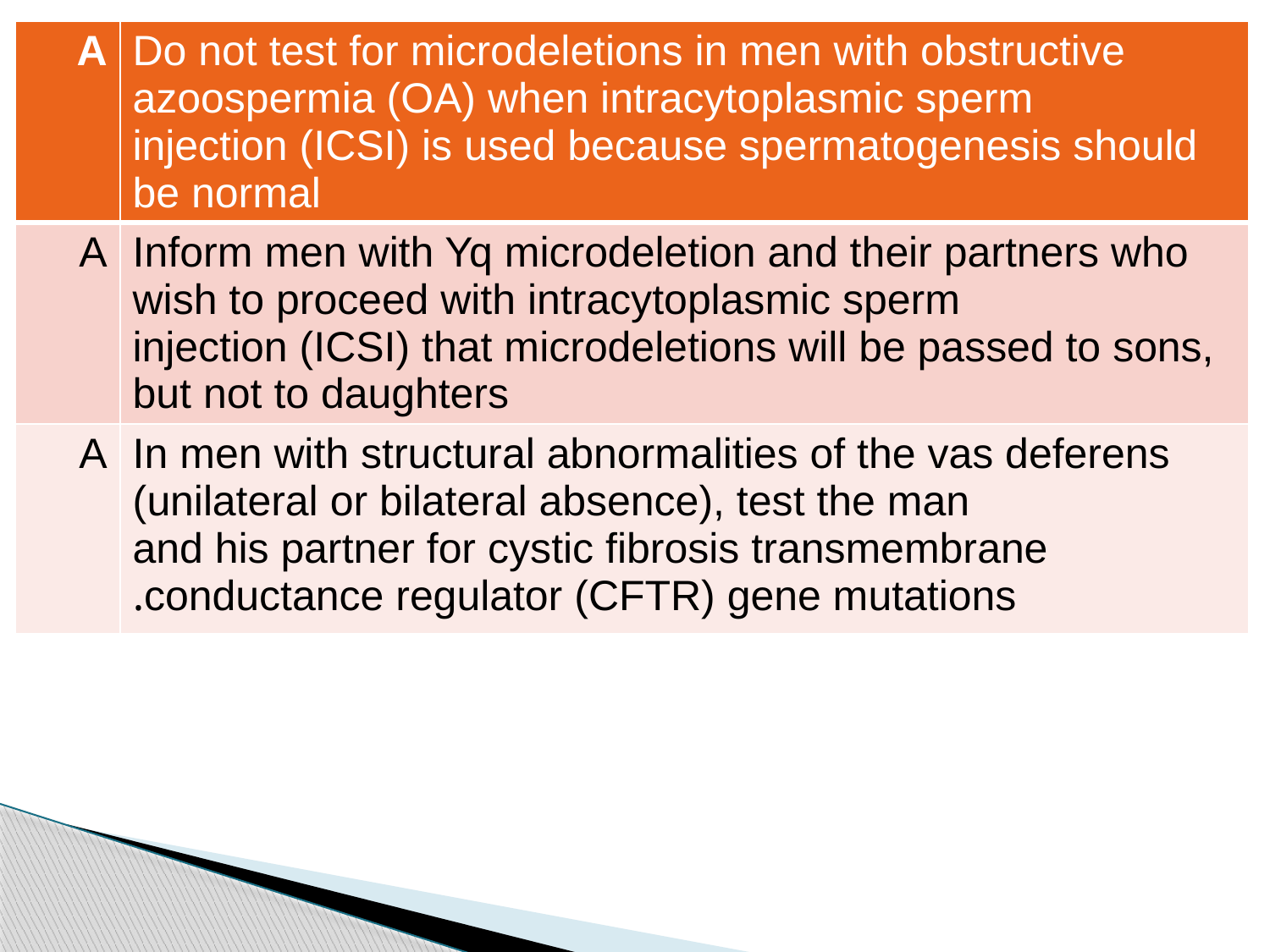

| A | Do not test for microdeletions in men with obstructive azoospermia (OA) when intracytoplasmic sperm injection (ICSI) is used because spermatogenesis should be normal |
| --- | --- |
| A | Inform men with Yq microdeletion and their partners who wish to proceed with intracytoplasmic sperm injection (ICSI) that microdeletions will be passed to sons, but not to daughters |
| A | In men with structural abnormalities of the vas deferens (unilateral or bilateral absence), test the man and his partner for cystic fibrosis transmembrane conductance regulator (CFTR) gene mutations. |